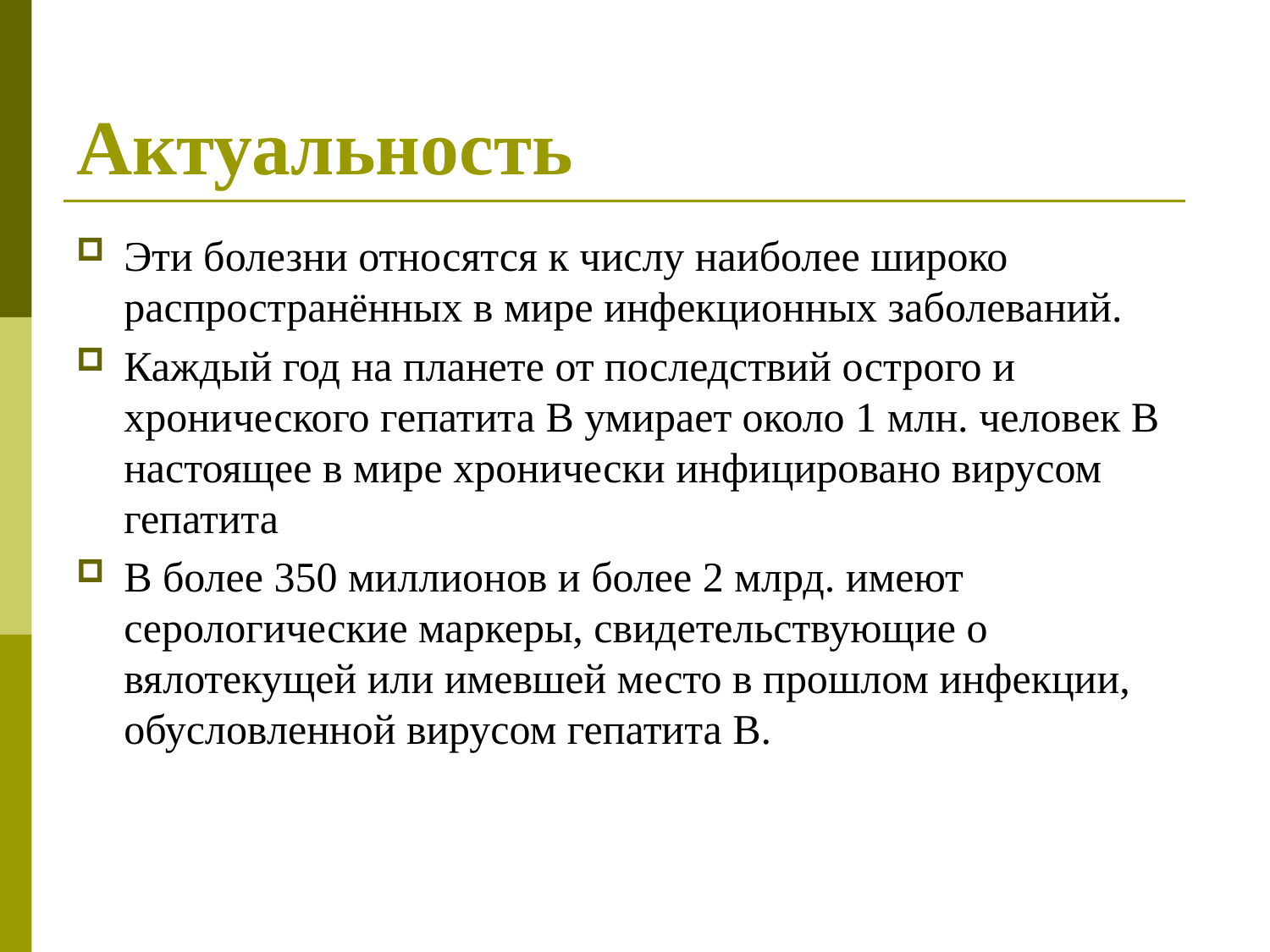

# Актуальность
Эти болезни относятся к числу наиболее широко распространённых в мире инфекционных заболеваний.
Каждый год на планете от последствий острого и хронического гепатита В умирает около 1 млн. человек В настоящее в мире хронически инфицировано вирусом гепатита
В более 350 миллионов и более 2 млрд. имеют серологические маркеры, свидетельствующие о вялотекущей или имевшей место в прошлом инфекции, обусловленной вирусом гепатита В.